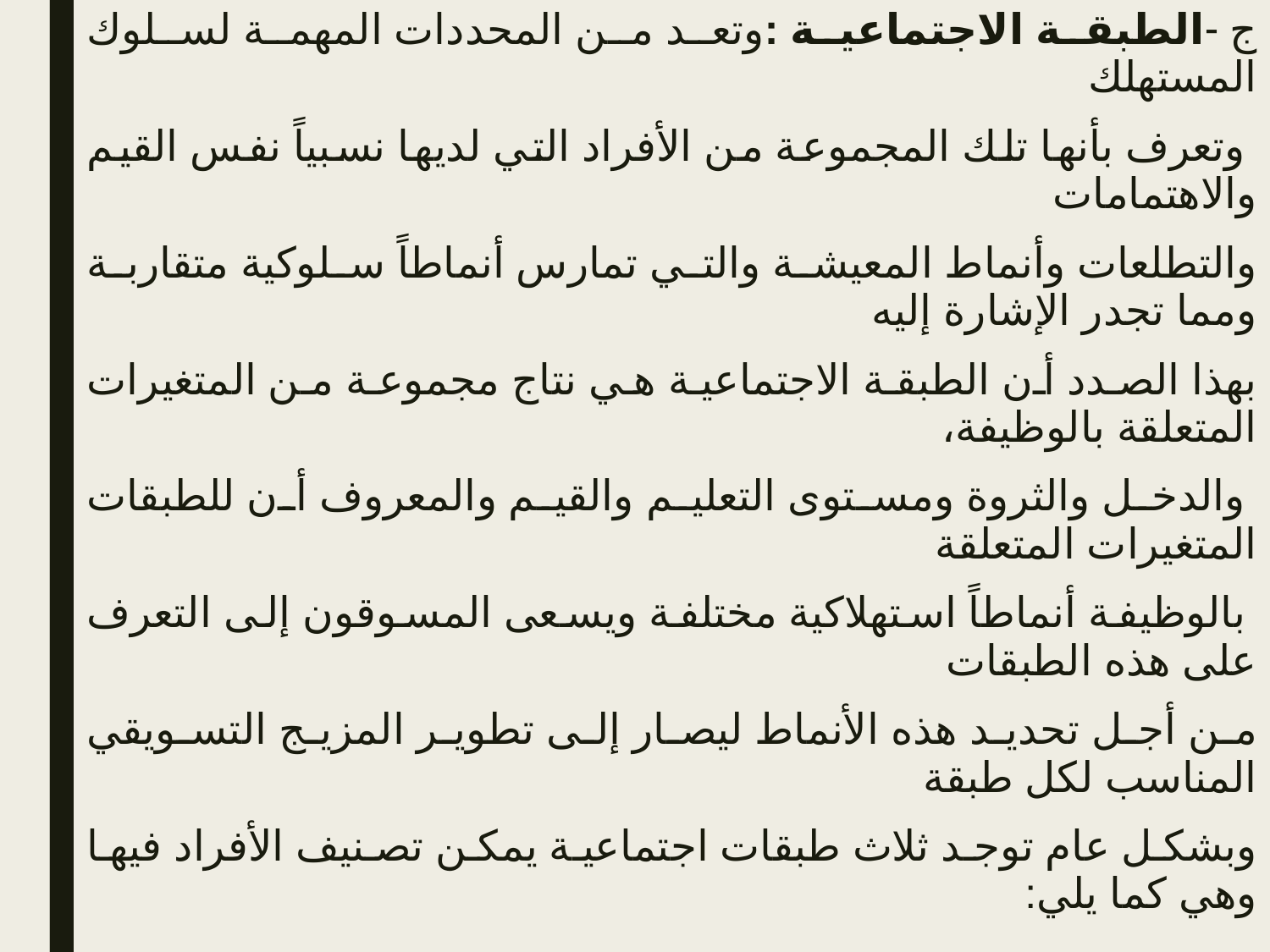

ج -الطبقة الاجتماعية :وتعد من المحددات المهمة لسلوك المستهلك
 وتعرف بأنها تلك المجموعة من الأفراد التي لديها نسبياً نفس القيم والاهتمامات
والتطلعات وأنماط المعيشة والتي تمارس أنماطاً سلوكية متقاربة ومما تجدر الإشارة إليه
بهذا الصدد أن الطبقة الاجتماعية هي نتاج مجموعة من المتغيرات المتعلقة بالوظيفة،
 والدخل والثروة ومستوى التعليم والقيم والمعروف أن للطبقات المتغيرات المتعلقة
 بالوظيفة أنماطاً استهلاكية مختلفة ويسعى المسوقون إلى التعرف على هذه الطبقات
من أجل تحديد هذه الأنماط ليصار إلى تطوير المزيج التسويقي المناسب لكل طبقة
وبشكل عام توجد ثلاث طبقات اجتماعية يمكن تصنيف الأفراد فيها وهي كما يلي: